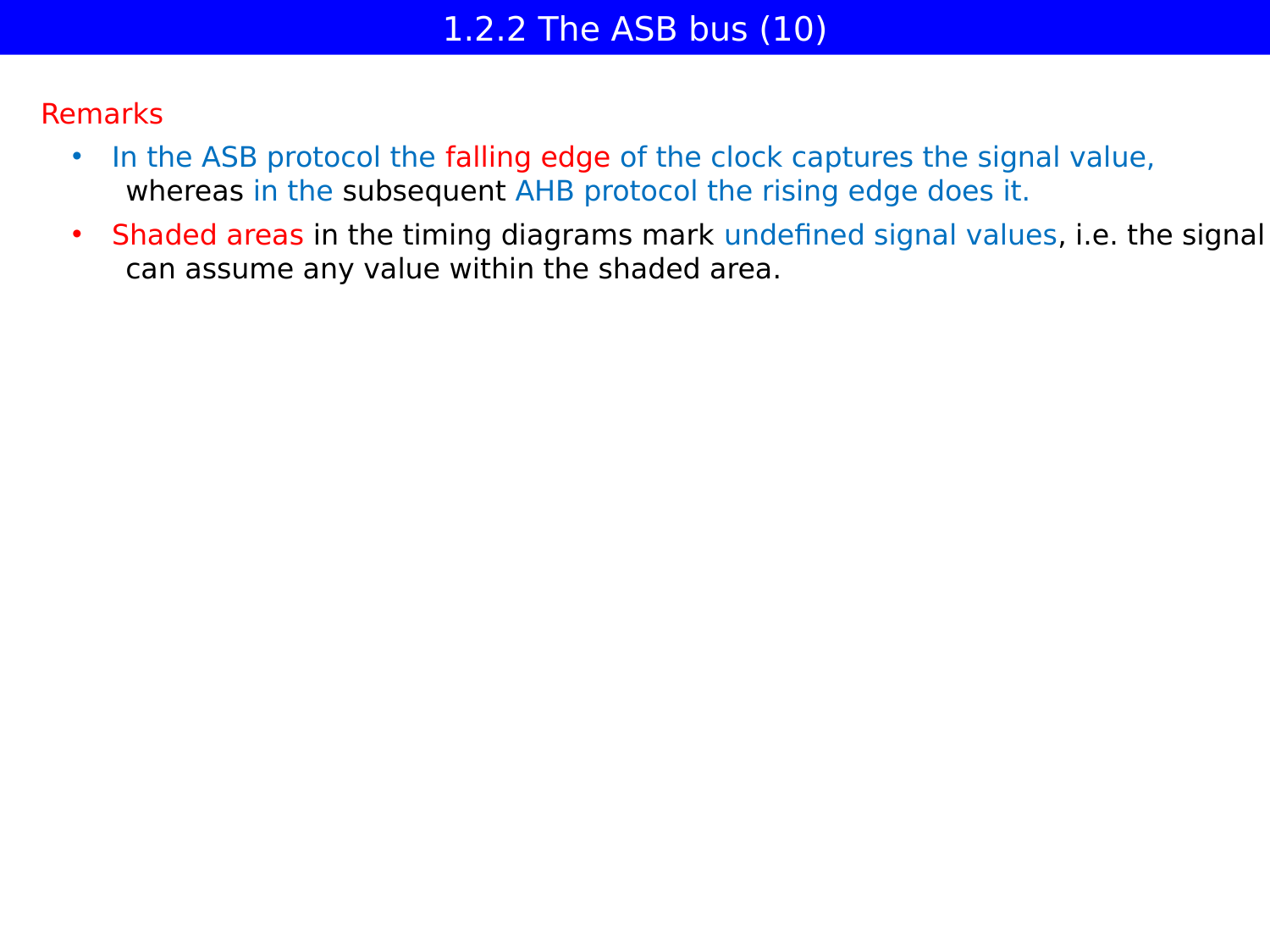

# 1.2.2 The ASB bus (10)
Remarks
In the ASB protocol the falling edge of the clock captures the signal value,
      whereas in the subsequent AHB protocol the rising edge does it.
Shaded areas in the timing diagrams mark undefined signal values, i.e. the signal
      can assume any value within the shaded area.